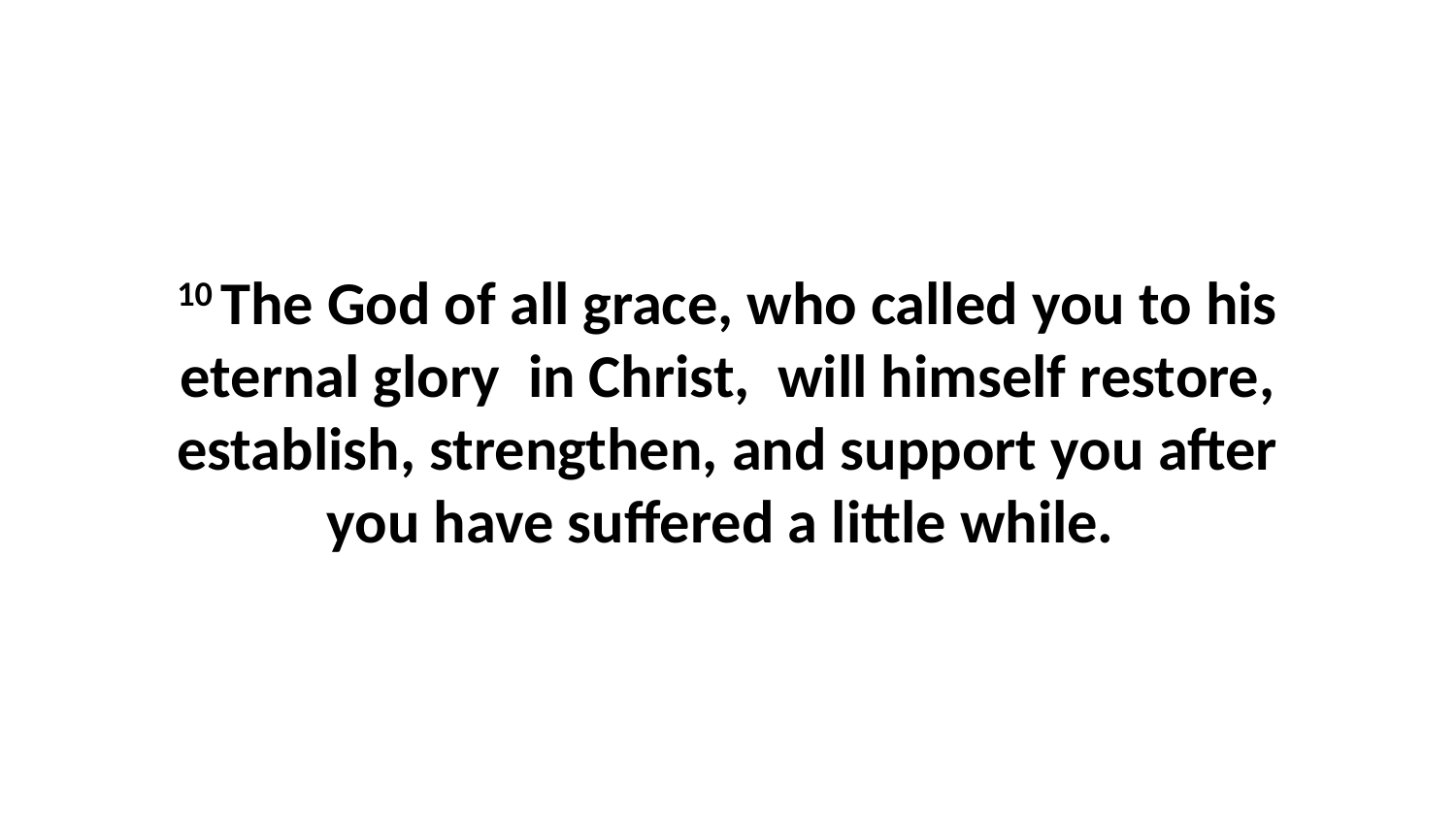

10 The God of all grace, who called you to his eternal glory  in Christ,  will himself restore, establish, strengthen, and support you after you have suffered a little while.